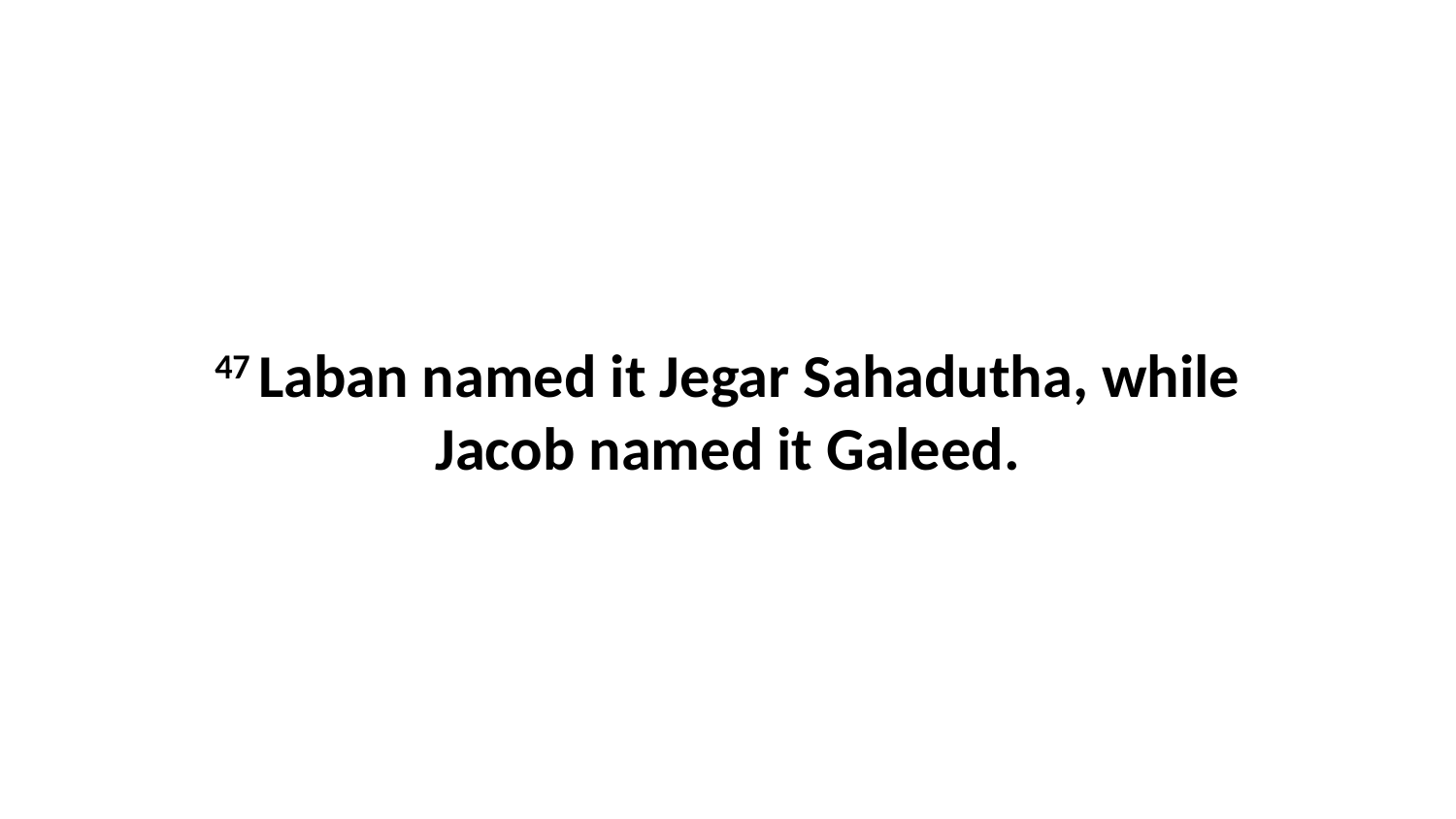

47 Laban named it Jegar Sahadutha, while Jacob named it Galeed.